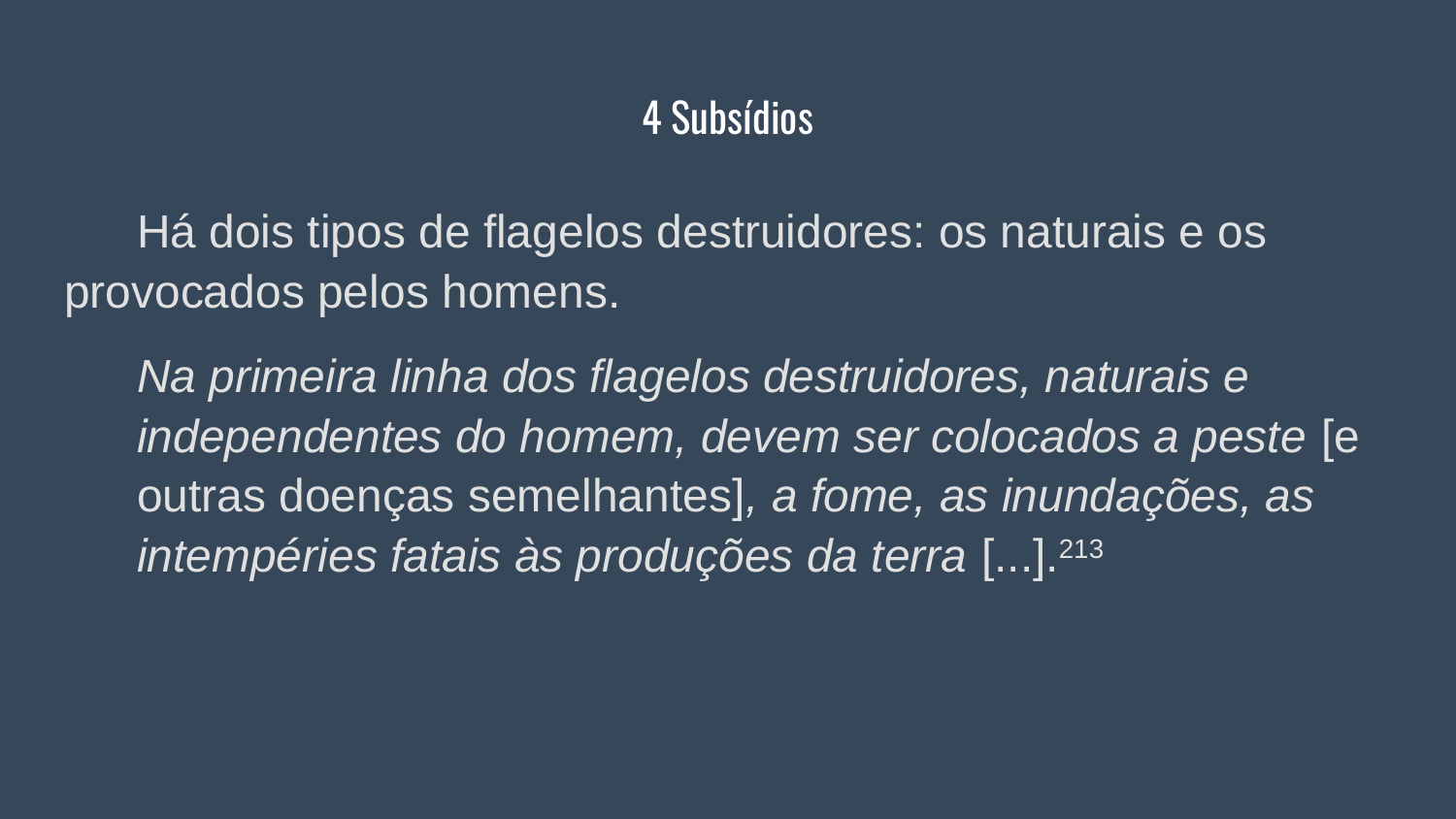

# 4 Subsídios
Há dois tipos de flagelos destruidores: os naturais e os provocados pelos homens.
Na primeira linha dos flagelos destruidores, naturais e independentes do homem, devem ser colocados a peste [e outras doenças semelhantes], a fome, as inundações, as intempéries fatais às produções da terra [...].213